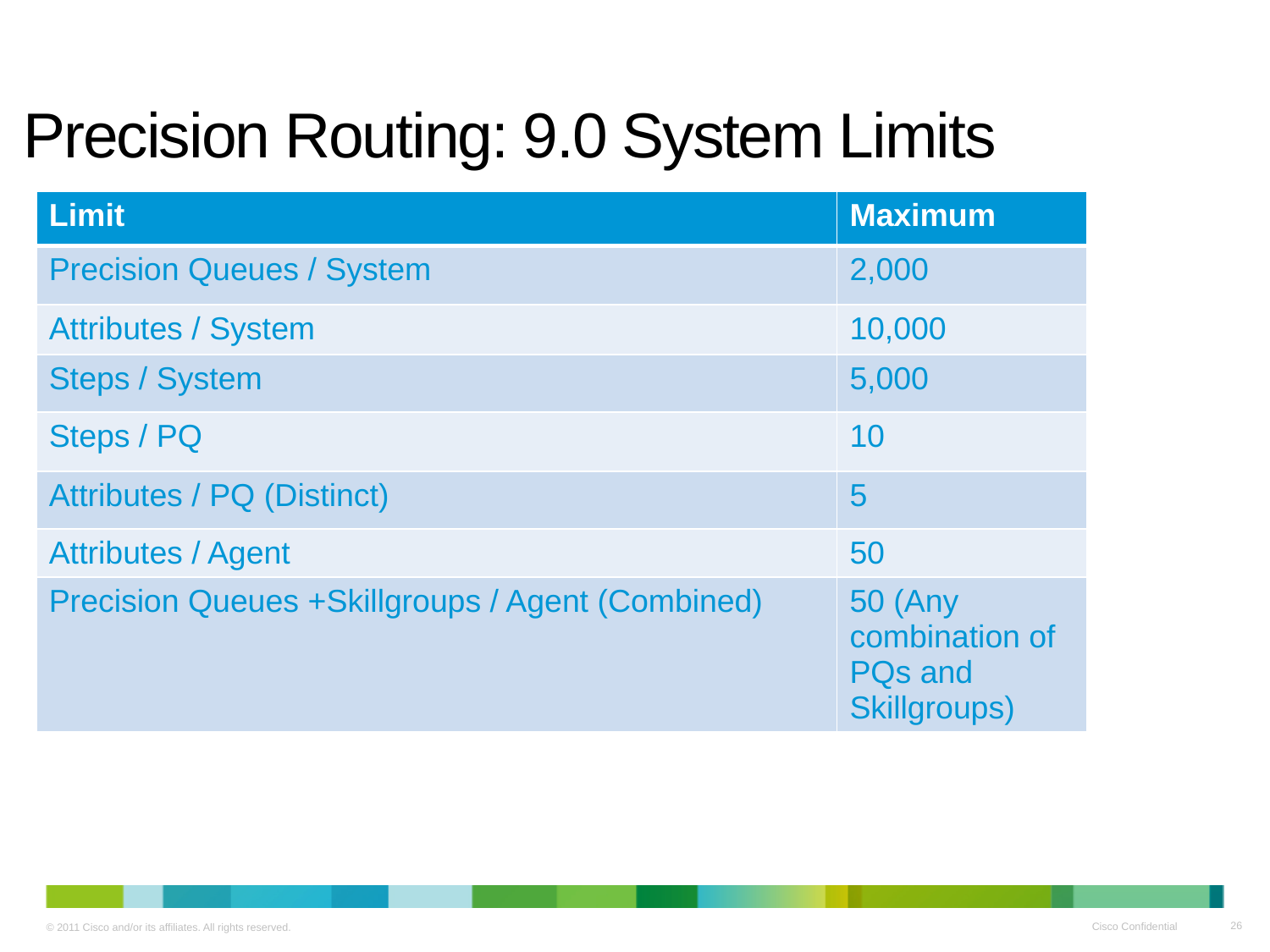

# Precision Routing: 9.0 System Limits
| Limit | Maximum |
| --- | --- |
| Precision Queues / System | 2,000 |
| Attributes / System | 10,000 |
| Steps / System | 5,000 |
| Steps / PQ | 10 |
| Attributes / PQ (Distinct) | 5 |
| Attributes / Agent | 50 |
| Precision Queues +Skillgroups / Agent (Combined) | 50 (Any combination of PQs and Skillgroups) |